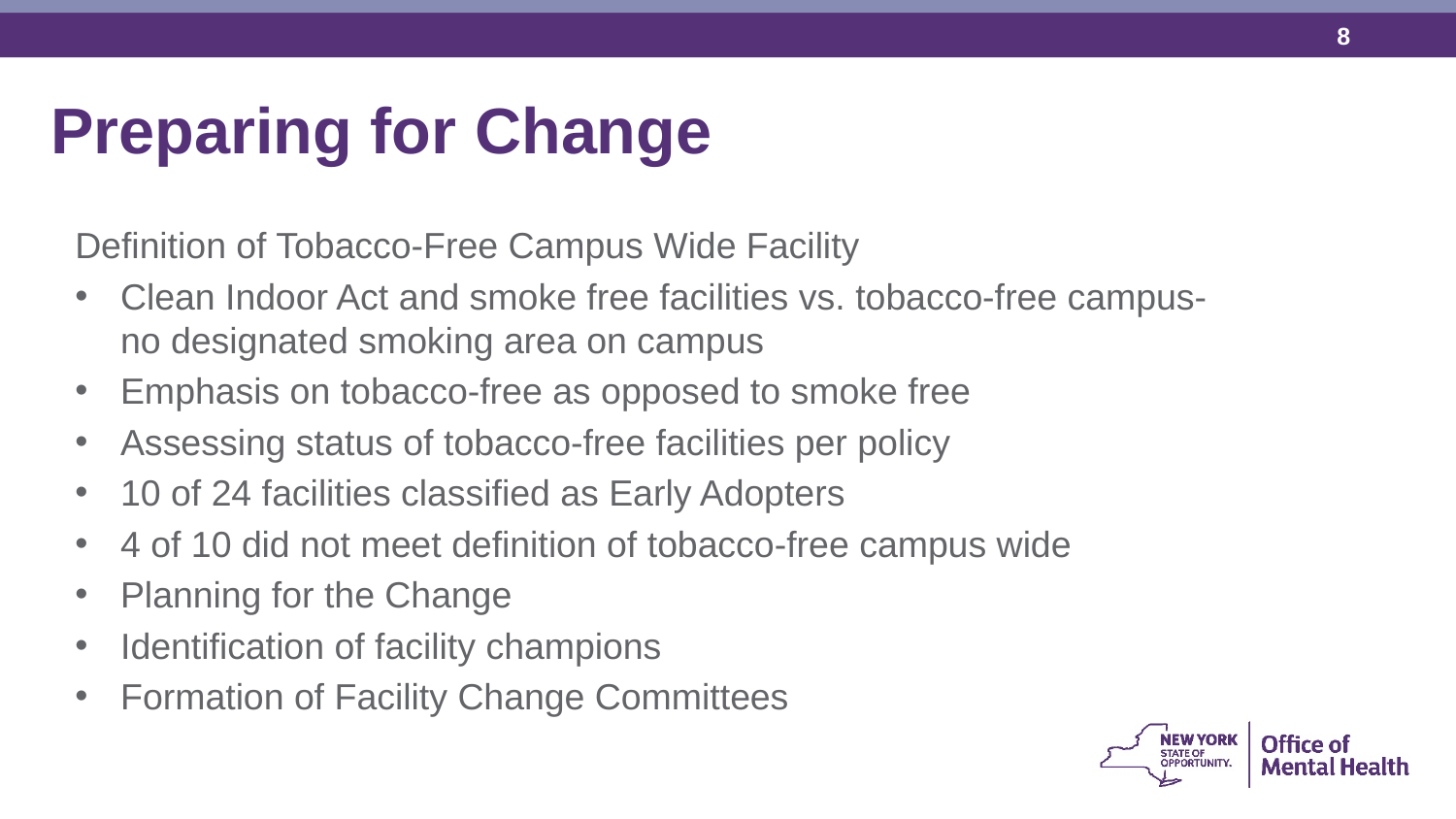

Preparing for Change
Definition of Tobacco-Free Campus Wide Facility
Clean Indoor Act and smoke free facilities vs. tobacco-free campus-no designated smoking area on campus
Emphasis on tobacco-free as opposed to smoke free
Assessing status of tobacco-free facilities per policy
10 of 24 facilities classified as Early Adopters
4 of 10 did not meet definition of tobacco-free campus wide
Planning for the Change
Identification of facility champions
Formation of Facility Change Committees